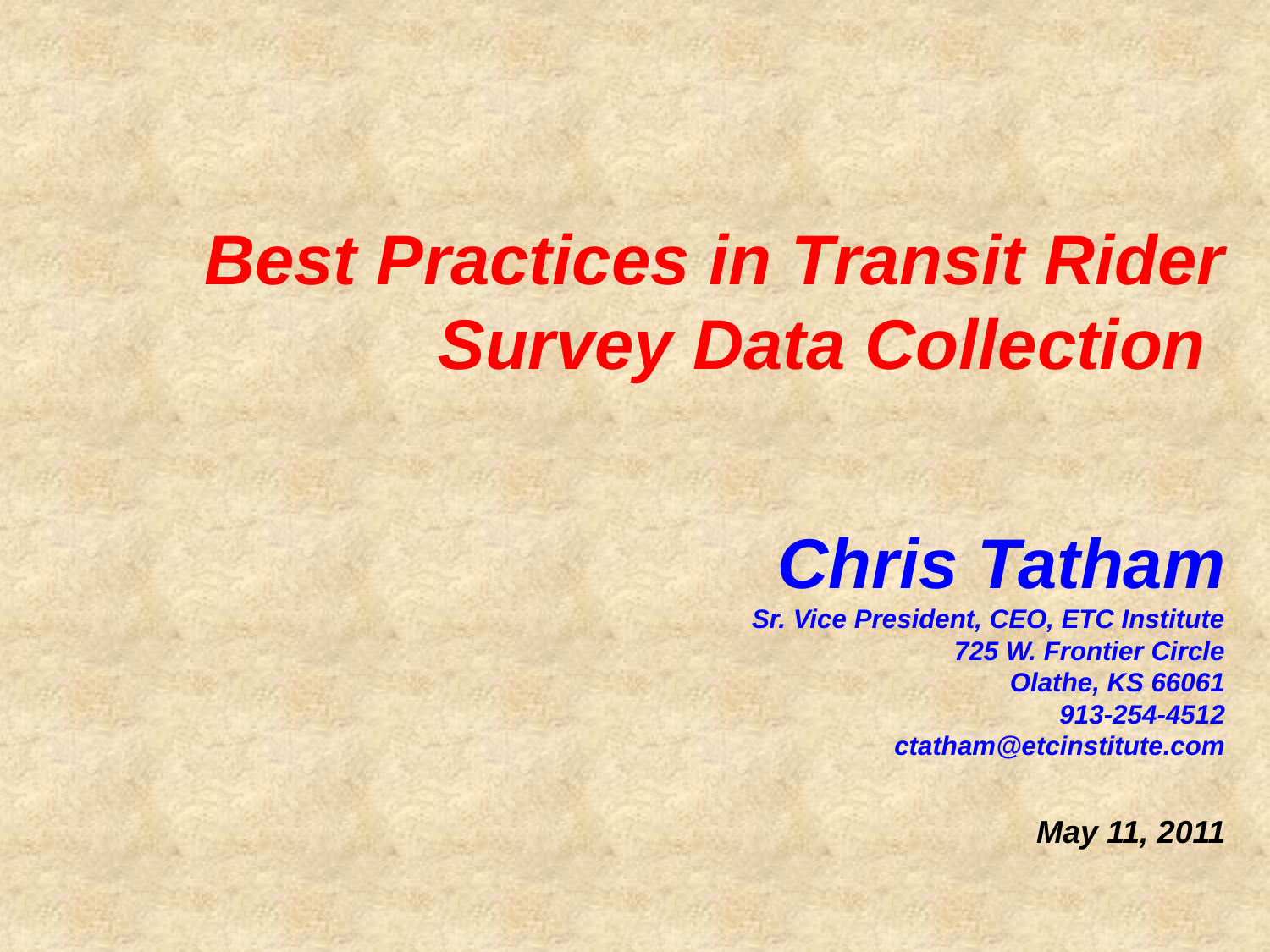

Best Practices in Transit Rider Survey Data Collection

Chris Tatham
Sr. Vice President, CEO, ETC Institute
725 W. Frontier Circle
Olathe, KS 66061
913-254-4512
ctatham@etcinstitute.com

May 11, 2011